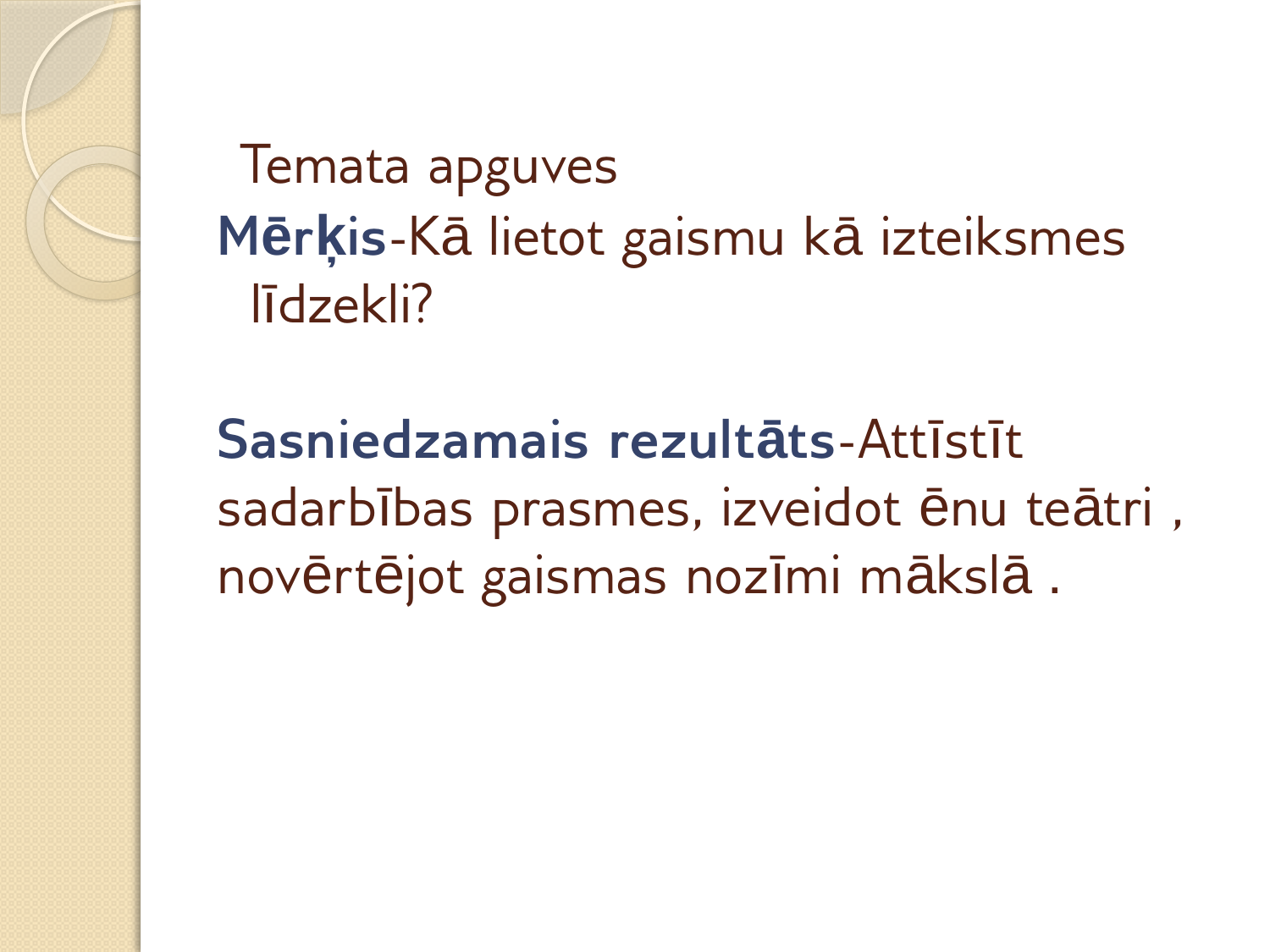

# Temata apguves Mērķis-Kā lietot gaismu kā izteiksmes      līdzekli? Sasniedzamais rezultāts-Attīstīt sadarbības prasmes, izveidot ēnu teātri , novērtējot gaismas nozīmi mākslā .